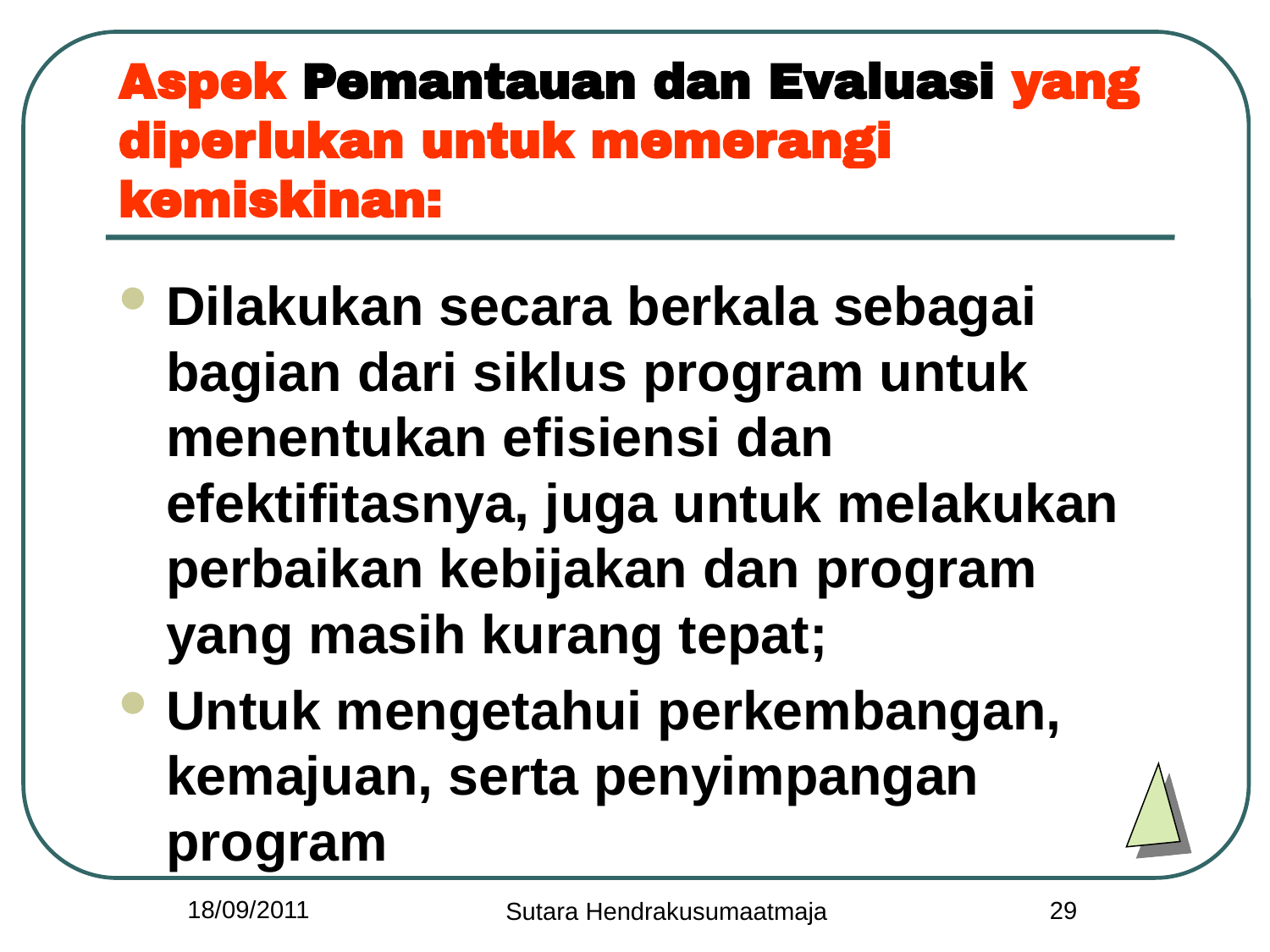

# Aspek Pemantauan dan Evaluasi yang diperlukan untuk memerangi kemiskinan:
Dilakukan secara berkala sebagai bagian dari siklus program untuk menentukan efisiensi dan efektifitasnya, juga untuk melakukan perbaikan kebijakan dan program yang masih kurang tepat;
Untuk mengetahui perkembangan, kemajuan, serta penyimpangan program

18/09/2011
29
Sutara Hendrakusumaatmaja